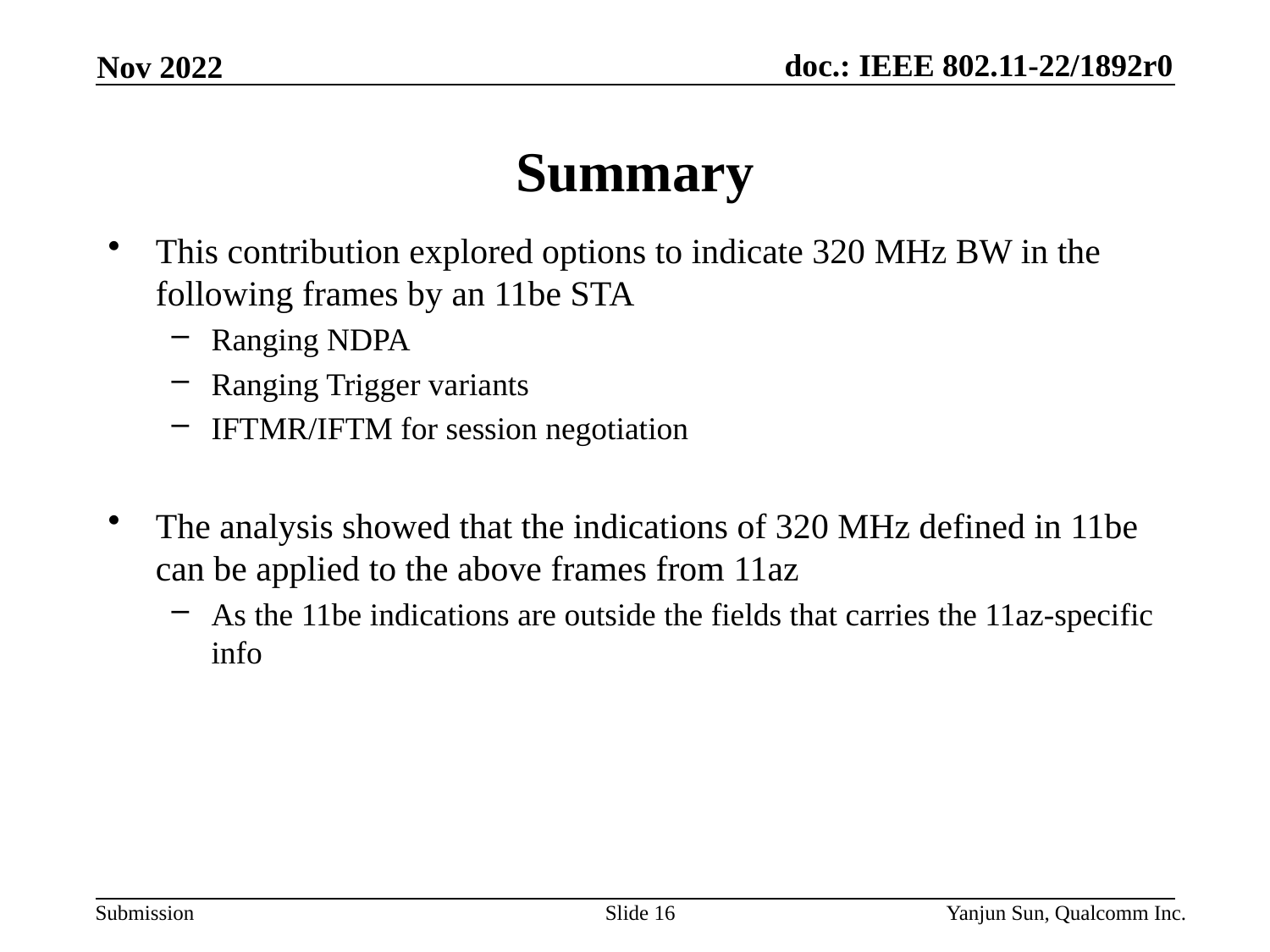

Nov 2022
# Summary
This contribution explored options to indicate 320 MHz BW in the following frames by an 11be STA
Ranging NDPA
Ranging Trigger variants
IFTMR/IFTM for session negotiation

The analysis showed that the indications of 320 MHz defined in 11be can be applied to the above frames from 11az
As the 11be indications are outside the fields that carries the 11az-specific info

Slide 16
Yanjun Sun, Qualcomm Inc.